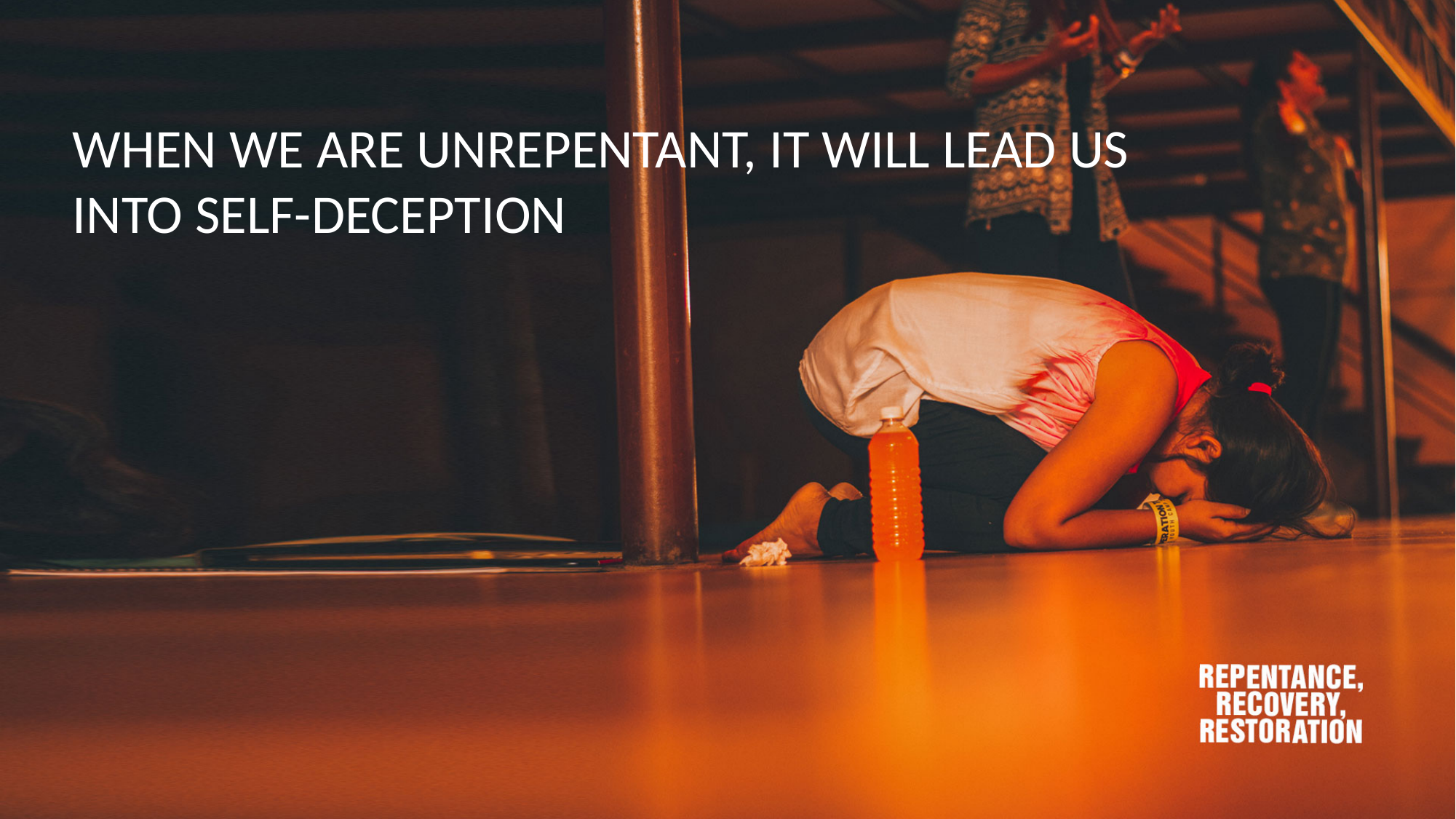

WHEN WE ARE UNREPENTANT, IT WILL LEAD US INTO SELF-DECEPTION